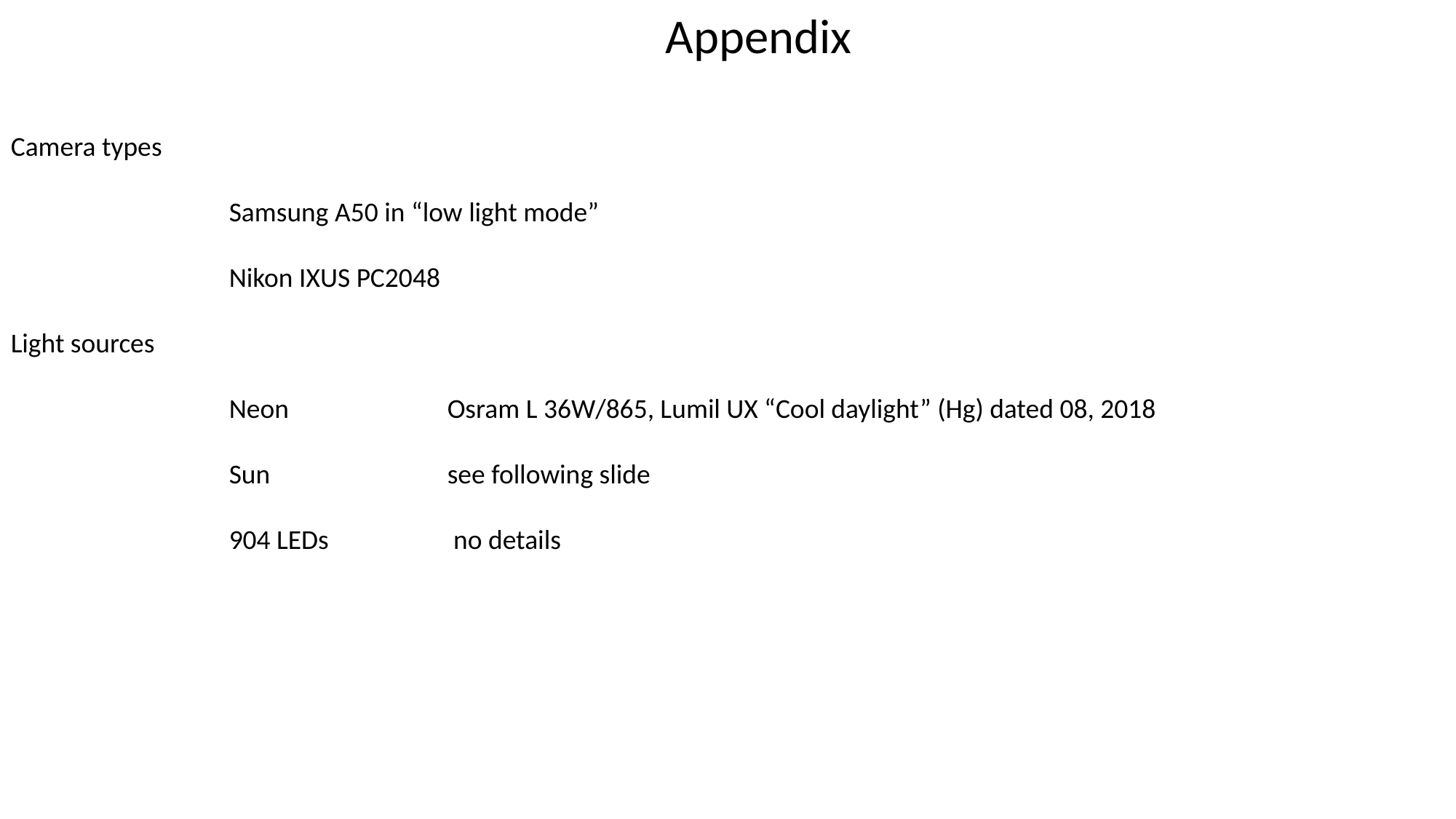

Appendix

Camera types

		Samsung A50 in “low light mode”

		Nikon IXUS PC2048

Light sources

		Neon 		Osram L 36W/865, Lumil UX “Cool daylight” (Hg) dated 08, 2018

		Sun 		see following slide

		904 LEDs		 no details